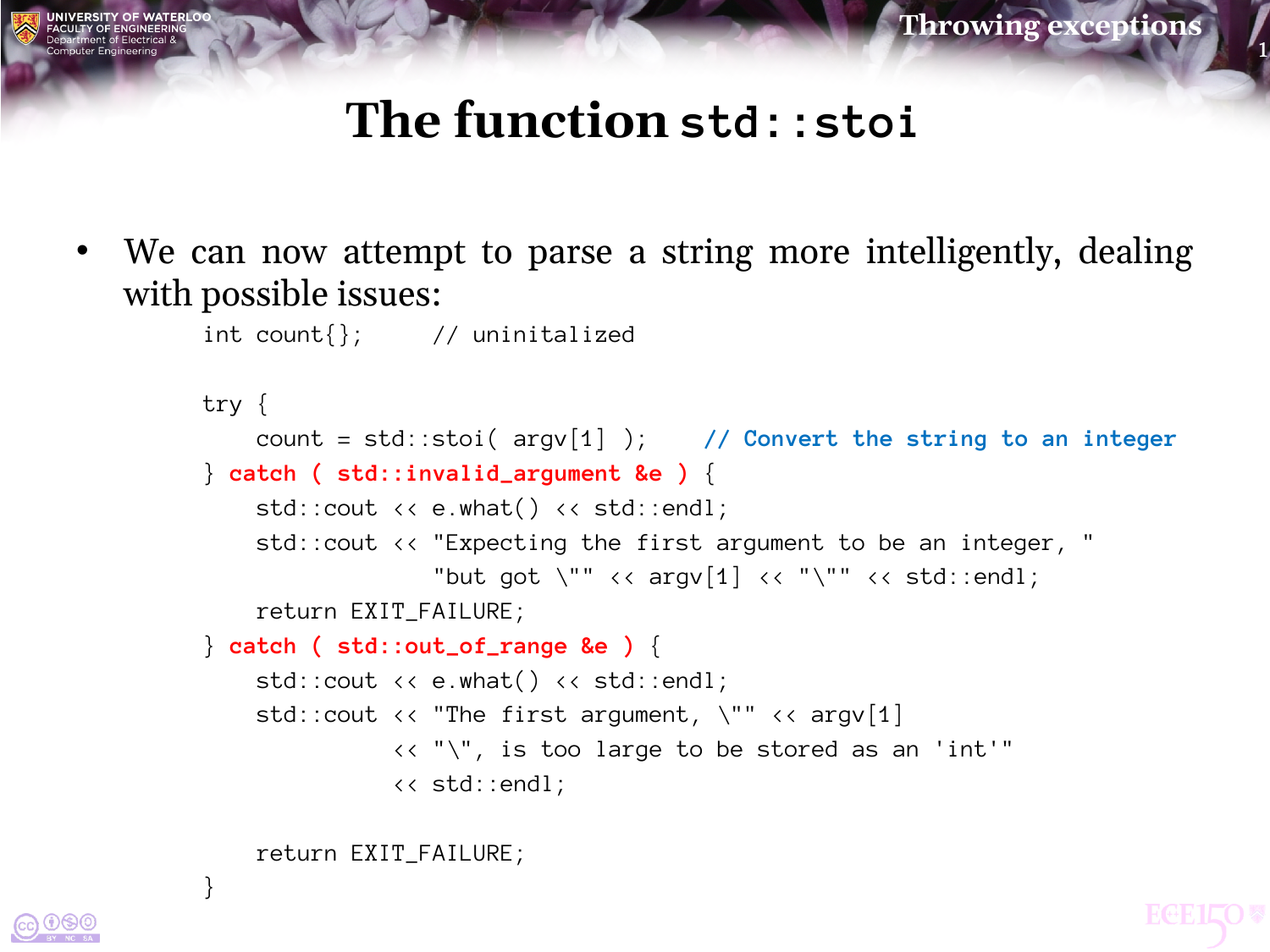

# The function std::stoi
We can now attempt to parse a string more intelligently, dealing with possible issues:
int count{};     // uninitalized

try {
    count = std::stoi( argv[1] );    // Convert the string to an integer
} catch ( std::invalid_argument &e ) {
    std::cout << e.what() << std::endl;
    std::cout << "Expecting the first argument to be an integer, "
                 "but got \"" << argv[1] << "\"" << std::endl;
    return EXIT_FAILURE;
} catch ( std::out_of_range &e ) {
    std::cout << e.what() << std::endl;
    std::cout << "The first argument, \"" << argv[1]
              << "\", is too large to be stored as an 'int'"
              << std::endl;

    return EXIT_FAILURE;
}